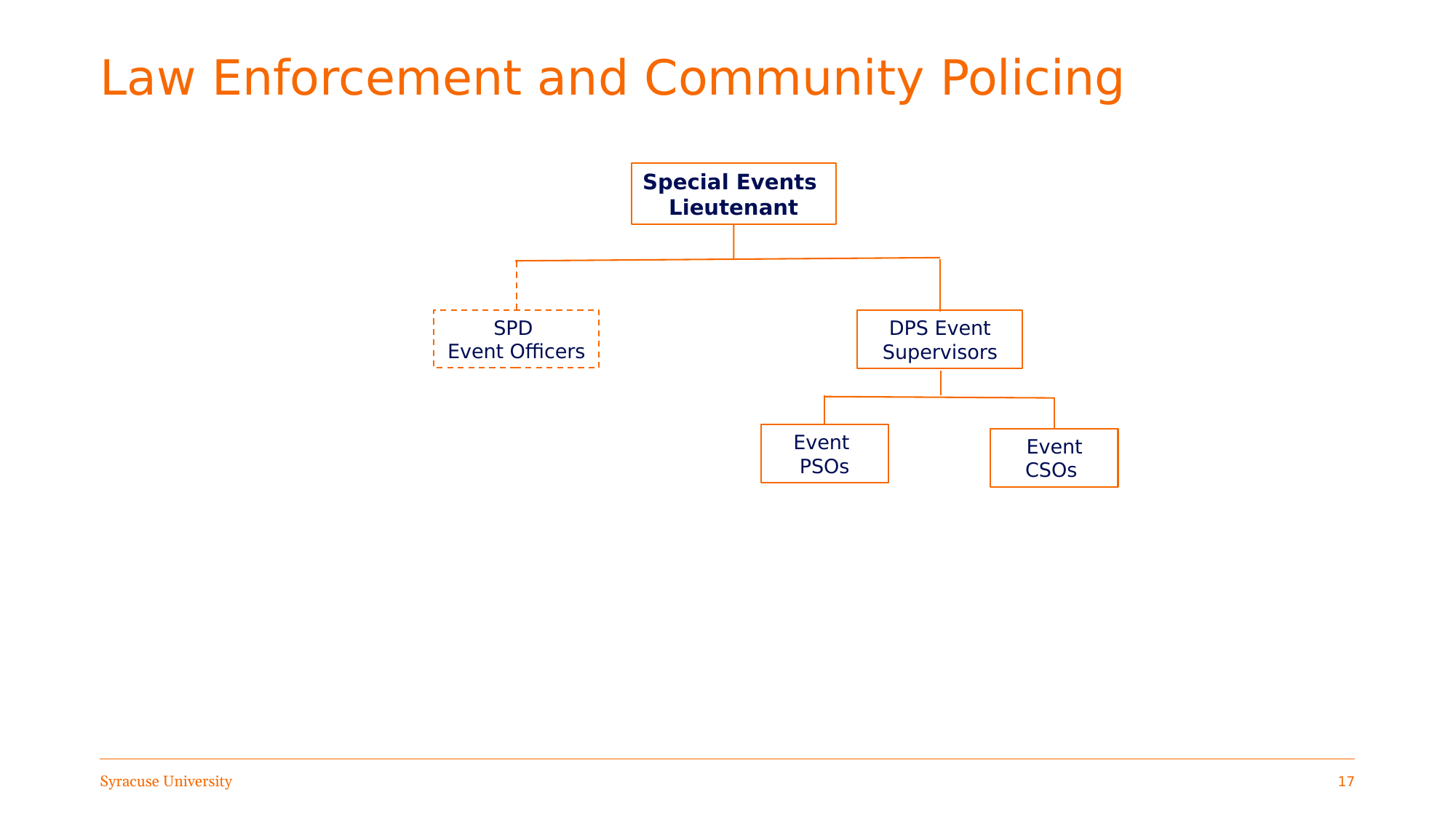

# Law Enforcement and Community Policing
Special Events
Lieutenant
SPD
Event Officers
DPS Event
Supervisors
Event
PSOs
Event CSOs